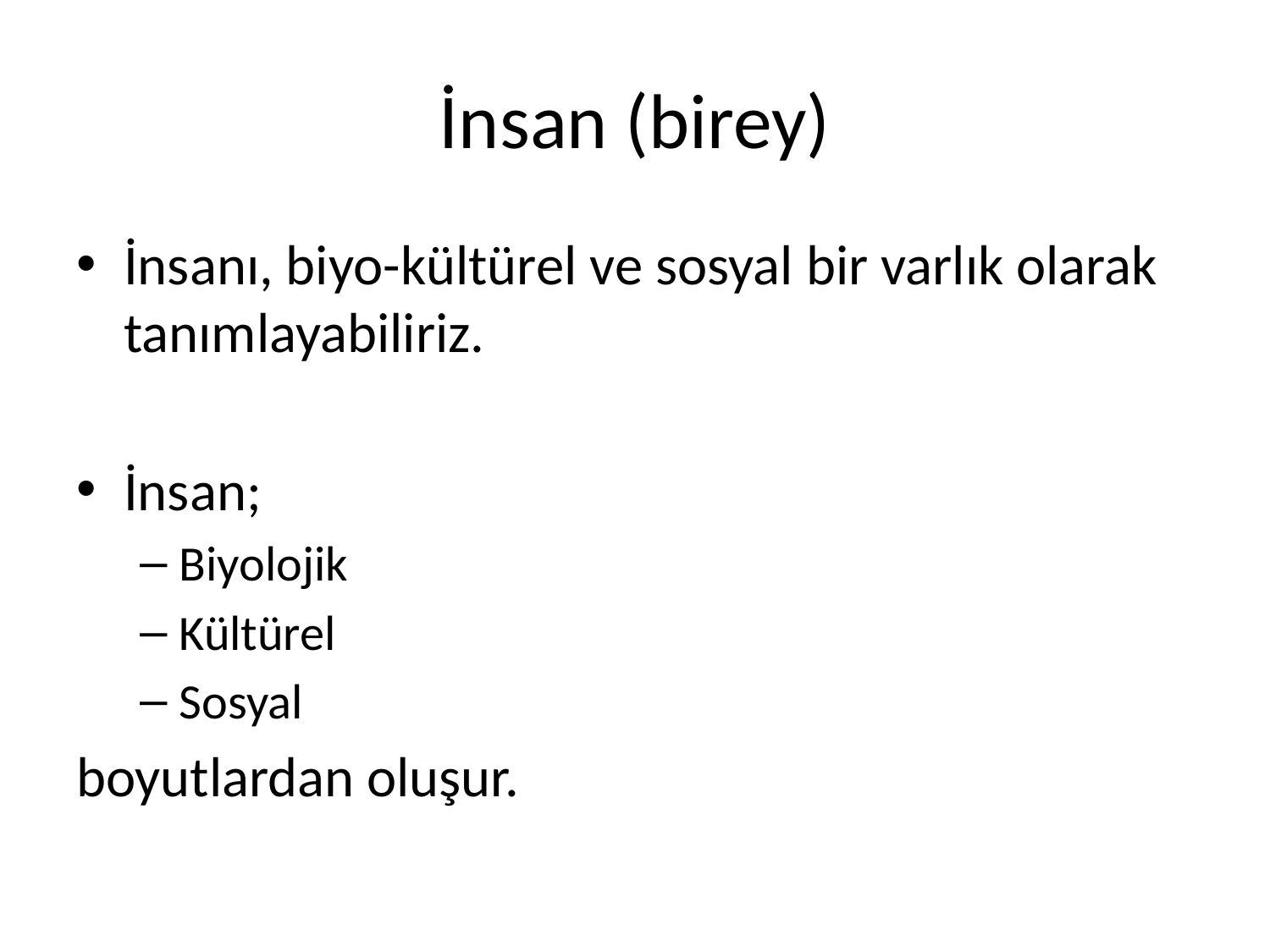

# İnsan (birey)
İnsanı, biyo-kültürel ve sosyal bir varlık olarak tanımlayabiliriz.

İnsan;
Biyolojik
Kültürel
Sosyal
boyutlardan oluşur.